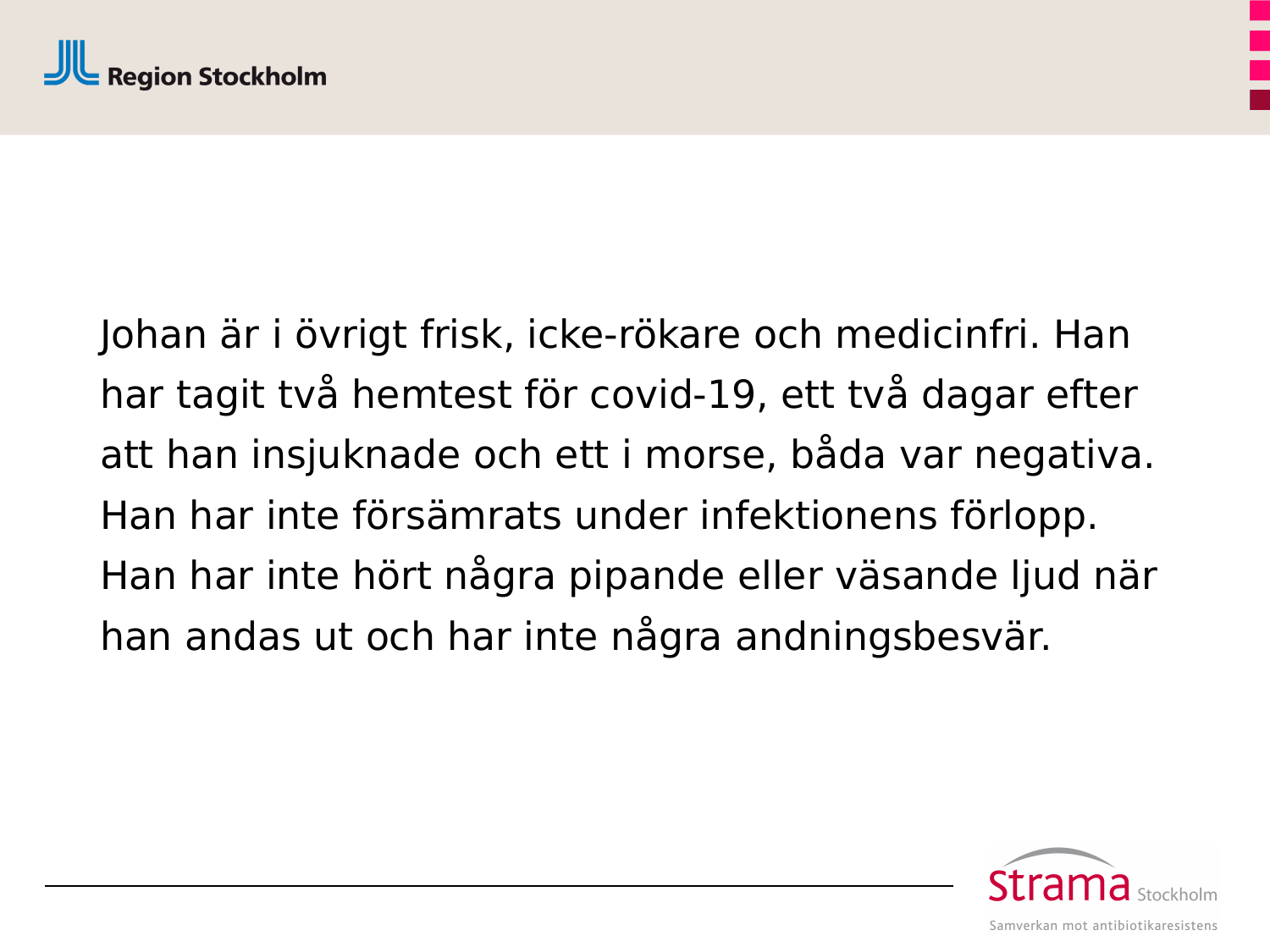

#
Johan är i övrigt frisk, icke-rökare och medicinfri. Han har tagit två hemtest för covid-19, ett två dagar efter att han insjuknade och ett i morse, båda var negativa. Han har inte försämrats under infektionens förlopp. Han har inte hört några pipande eller väsande ljud när han andas ut och har inte några andningsbesvär.